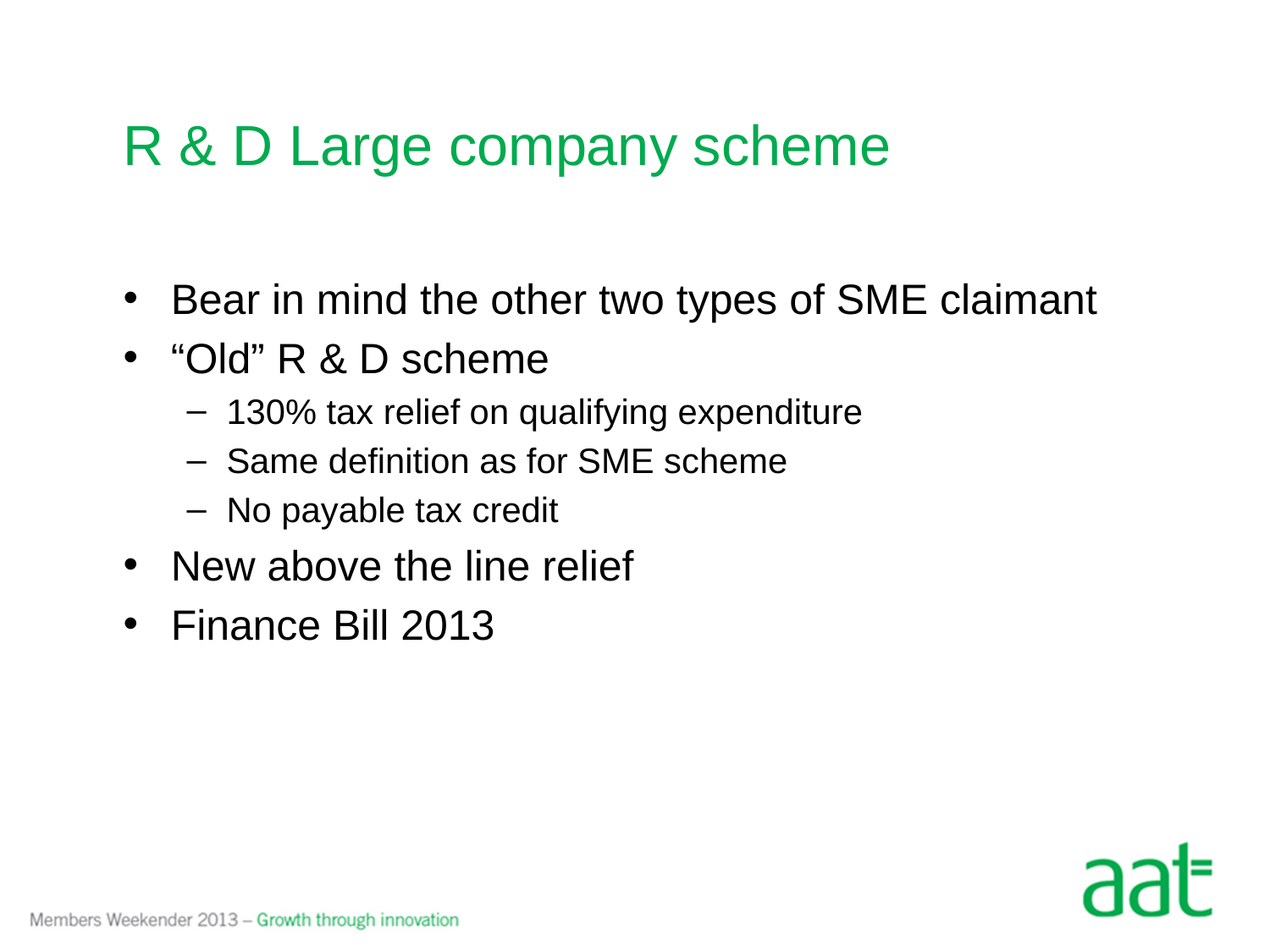

# R & D Large company scheme
Bear in mind the other two types of SME claimant
“Old” R & D scheme
130% tax relief on qualifying expenditure
Same definition as for SME scheme
No payable tax credit
New above the line relief
Finance Bill 2013